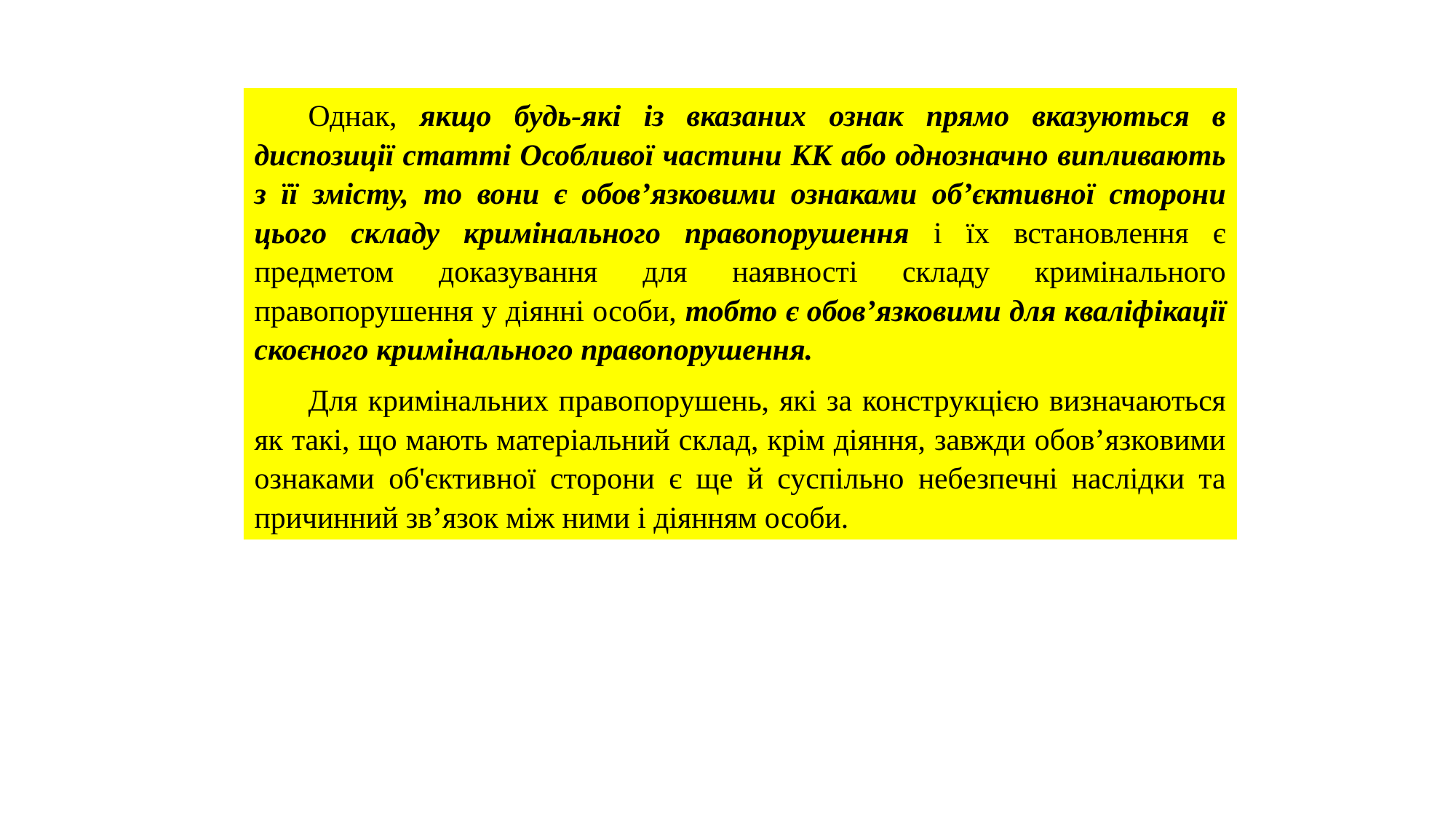

Однак, якщо будь-які із вказаних ознак прямо вказуються в диспозиції статті Особливої частини КК або однозначно випливають з її змісту, то вони є обов’язковими ознаками об’єктивної сторони цього складу кримінального правопорушення і їх встановлення є предметом доказування для наявності складу кримінального правопорушення у діянні особи, тобто є обов’язковими для кваліфікації скоєного кримінального правопорушення.
Для кримінальних правопорушень, які за конструкцією визначаються як такі, що мають матеріальний склад, крім діяння, завжди обов’язковими ознаками об'єктивної сторони є ще й суспільно небезпечні наслідки та причинний зв’язок між ними і діянням особи.